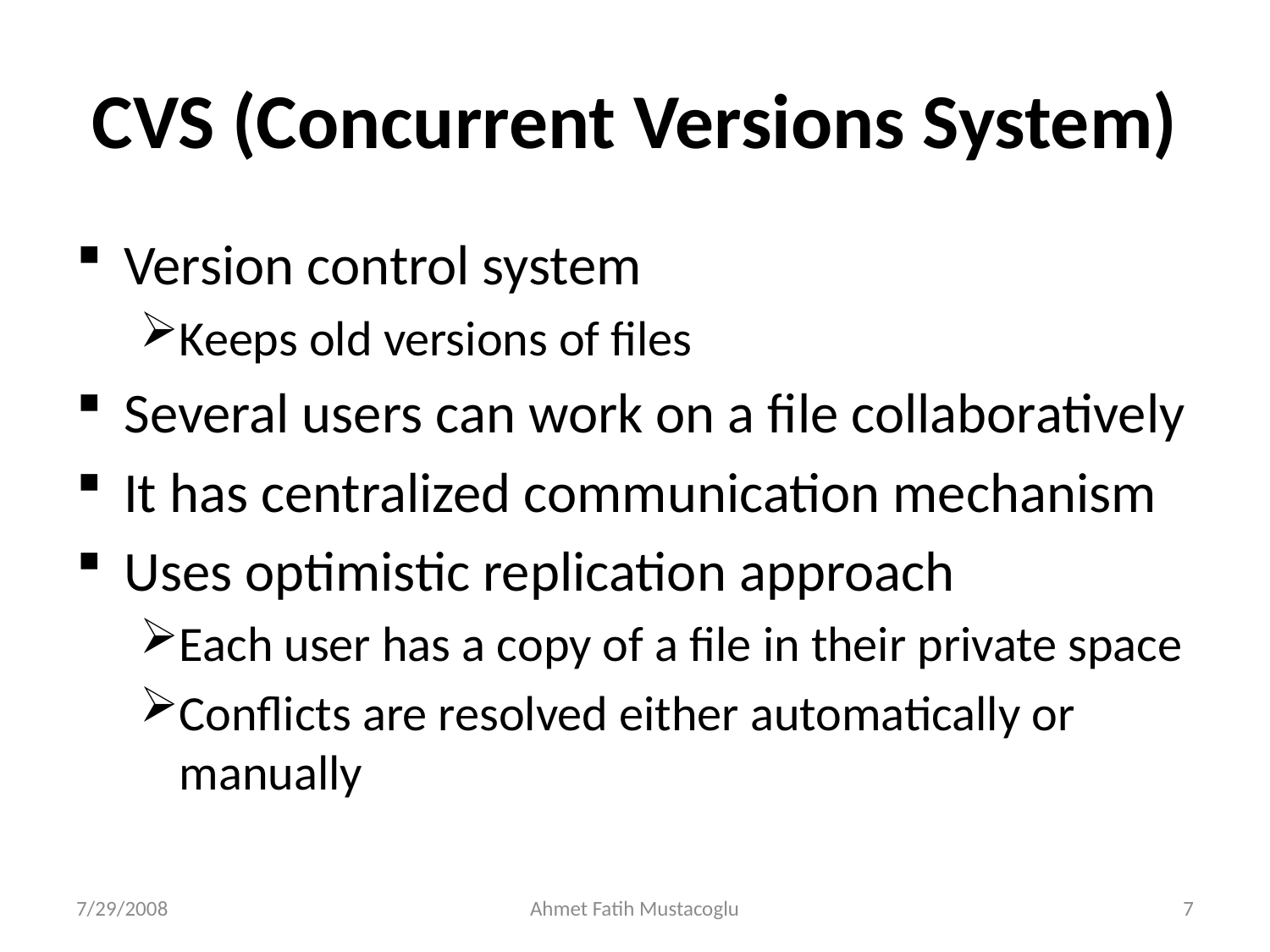

# CVS (Concurrent Versions System)
Version control system
Keeps old versions of files
Several users can work on a file collaboratively
It has centralized communication mechanism
Uses optimistic replication approach
Each user has a copy of a file in their private space
Conflicts are resolved either automatically or manually

7/29/2008
Ahmet Fatih Mustacoglu
7